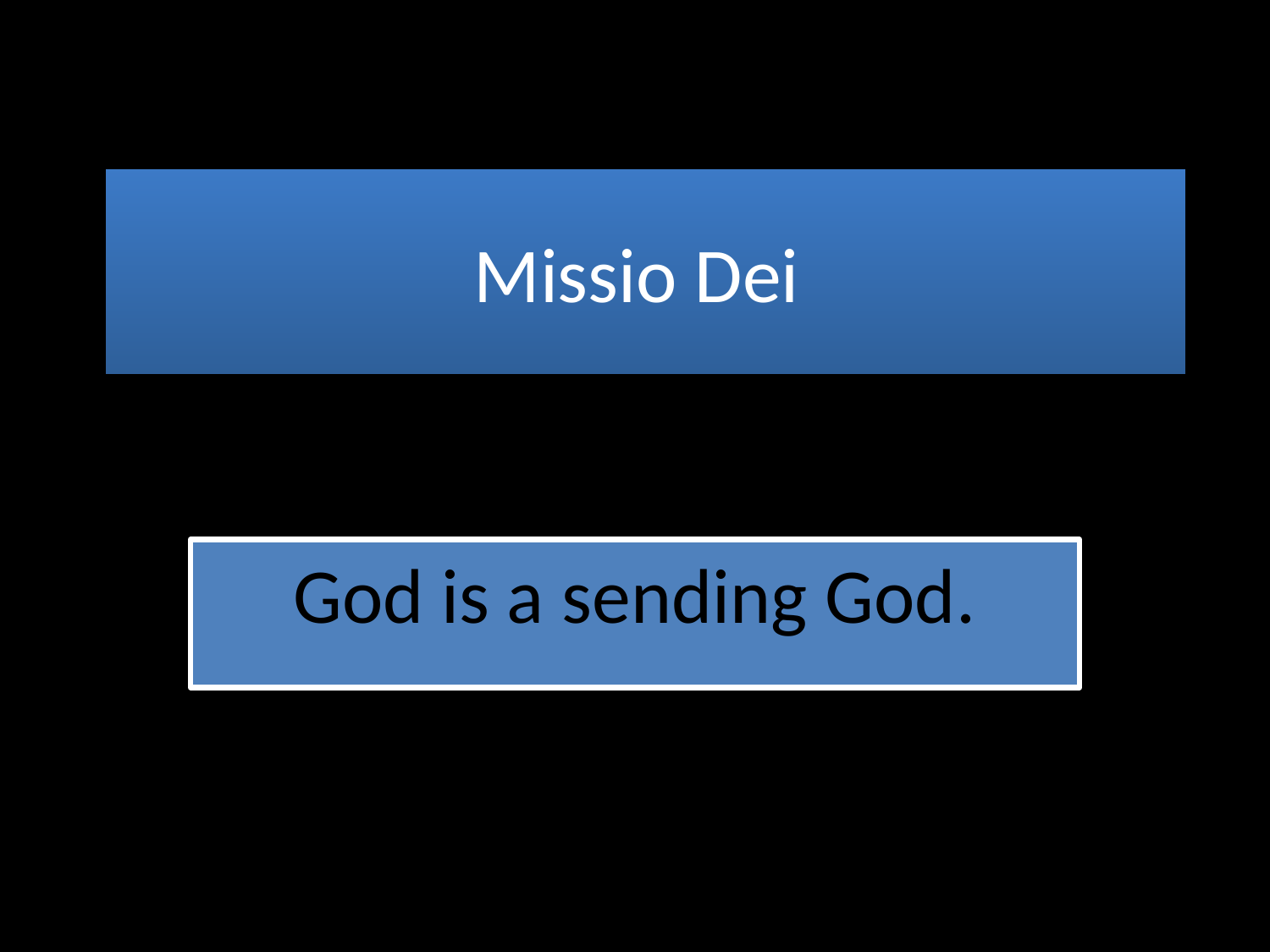

# Missio Dei
God is a sending God.